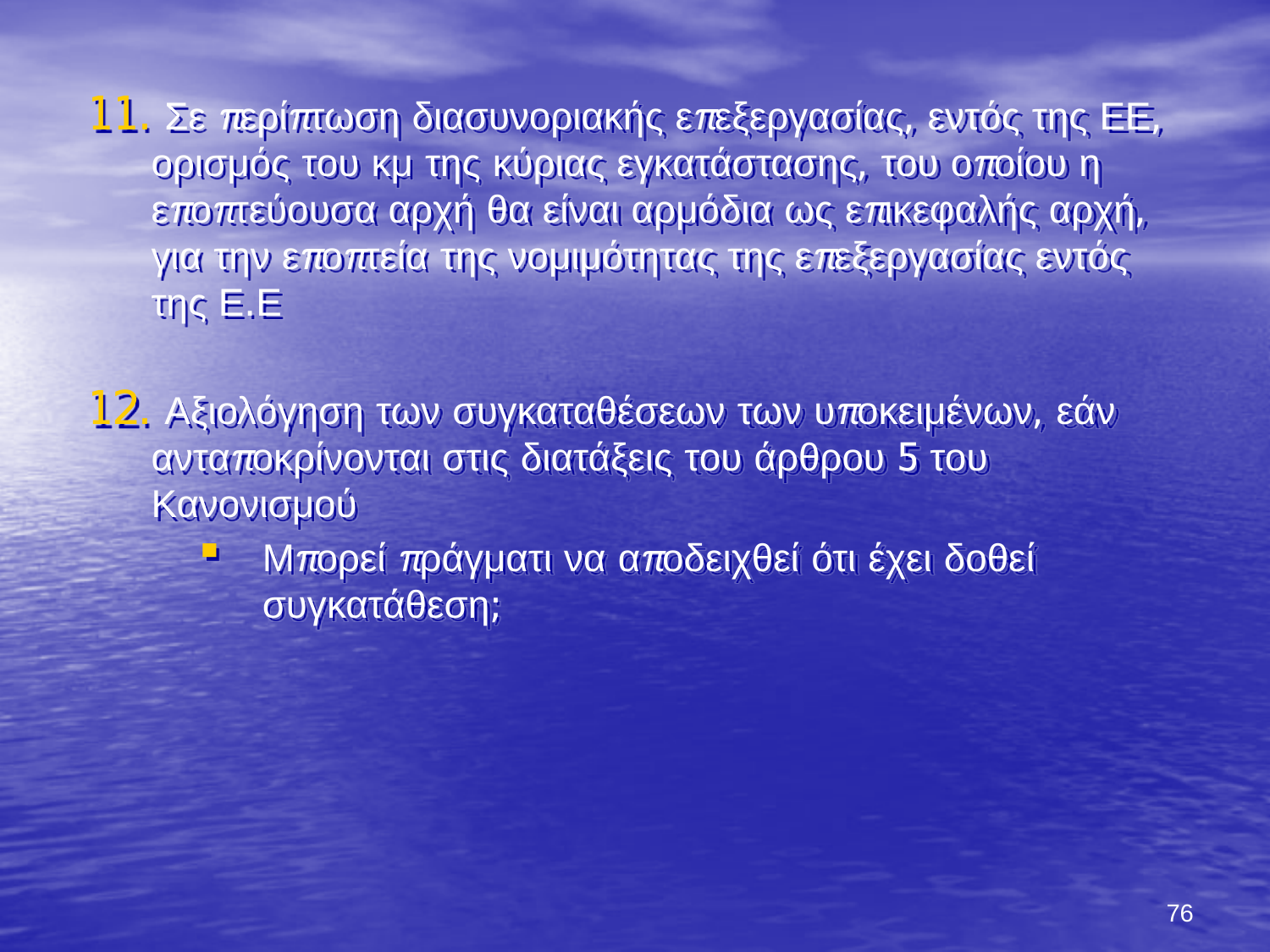

Σε περίπτωση διασυνοριακής επεξεργασίας, εντός της ΕΕ, ορισμός του κμ της κύριας εγκατάστασης, του οποίου η εποπτεύουσα αρχή θα είναι αρμόδια ως επικεφαλής αρχή, για την εποπτεία της νομιμότητας της επεξεργασίας εντός της Ε.Ε

 Αξιολόγηση των συγκαταθέσεων των υποκειμένων, εάν ανταποκρίνονται στις διατάξεις του άρθρου 5 του Κανονισμού
Μπορεί πράγματι να αποδειχθεί ότι έχει δοθεί συγκατάθεση;

76